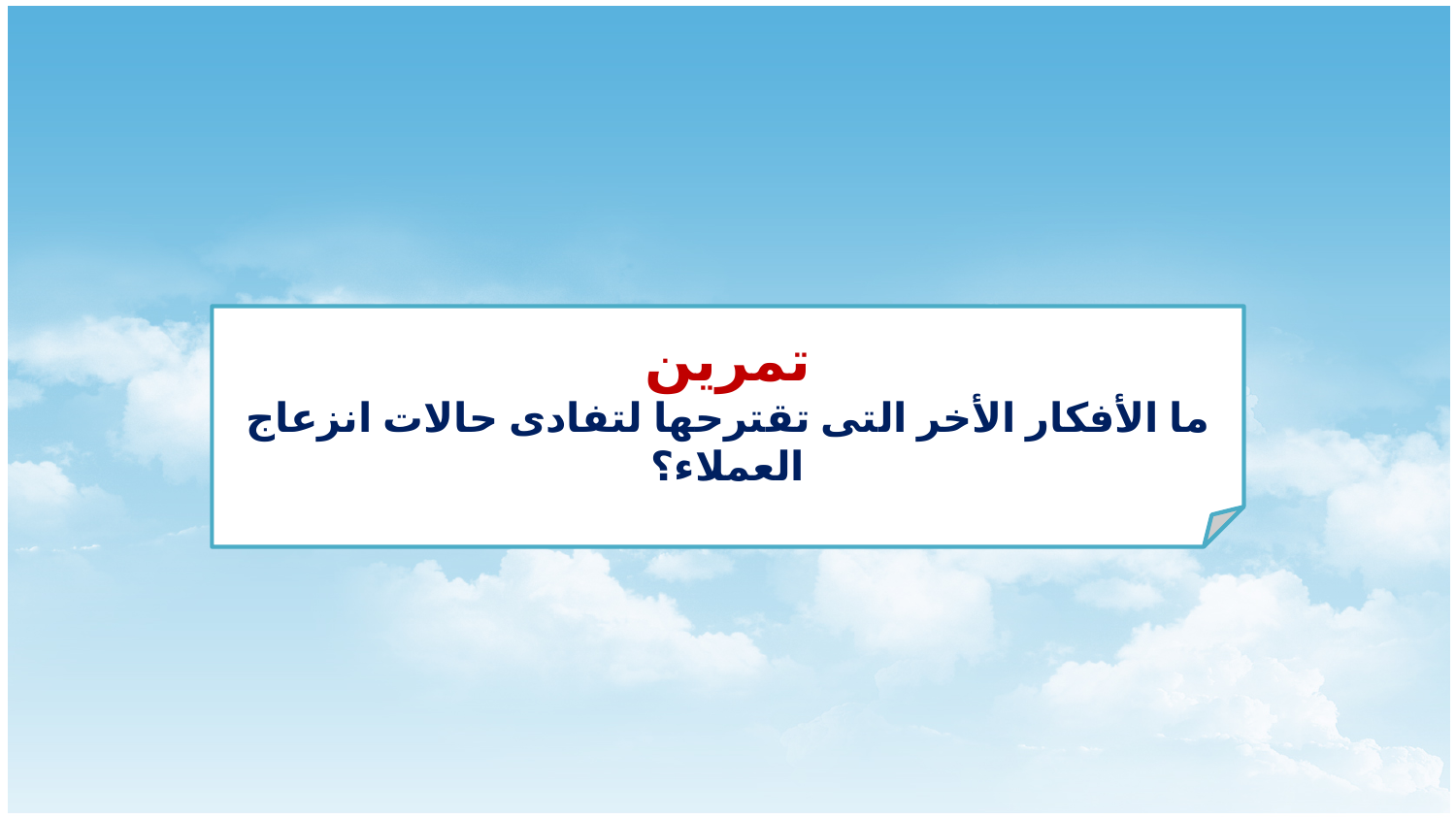

تمرين
ما الأفكار الأخر التى تقترحها لتفادى حالات انزعاج العملاء؟